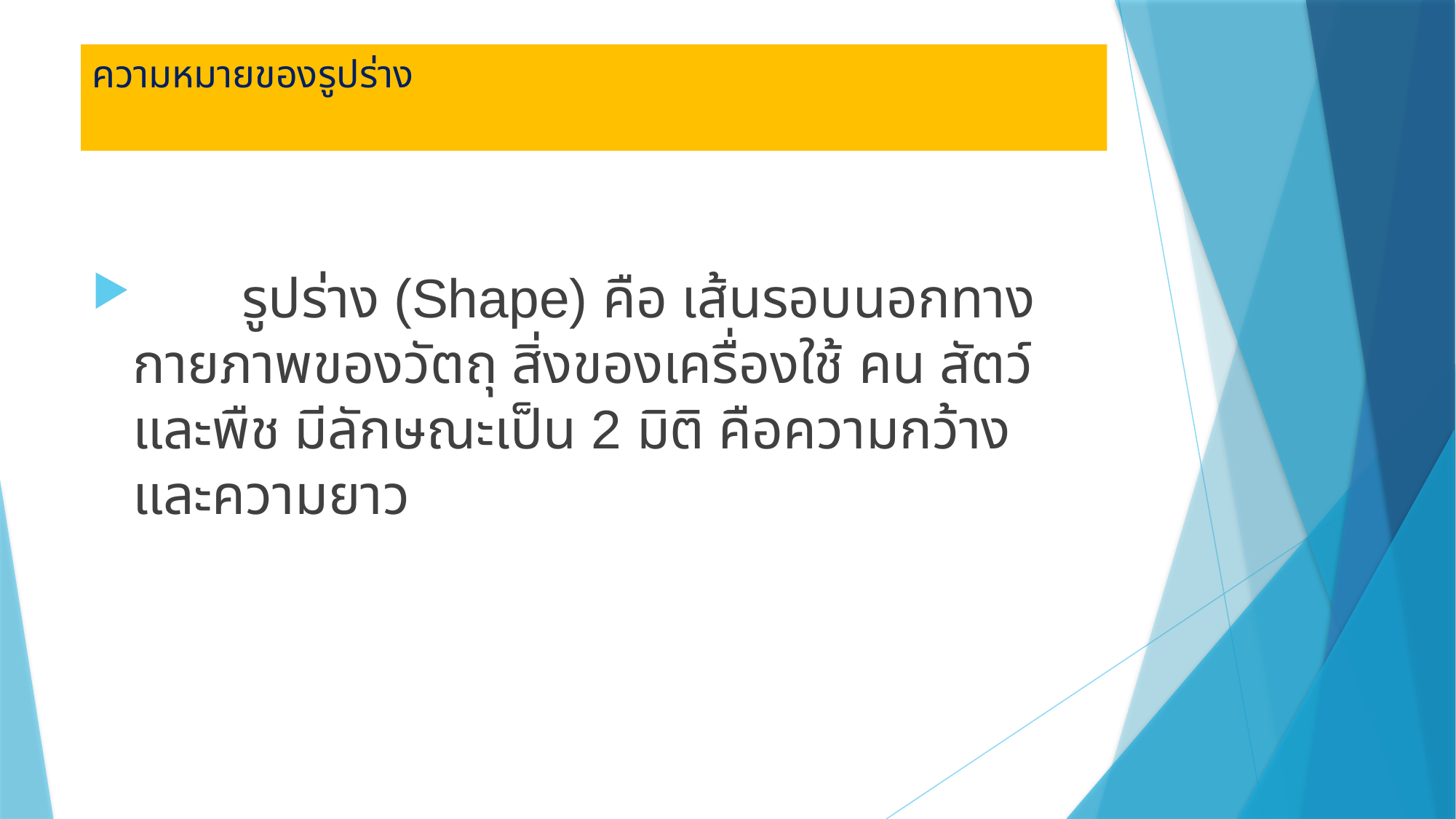

# ความหมายของรูปร่าง
	รูปร่าง (Shape) คือ เส้นรอบนอกทางกายภาพของวัตถุ สิ่งของเครื่องใช้ คน สัตว์ และพืช มีลักษณะเป็น 2 มิติ คือความกว้าง และความยาว